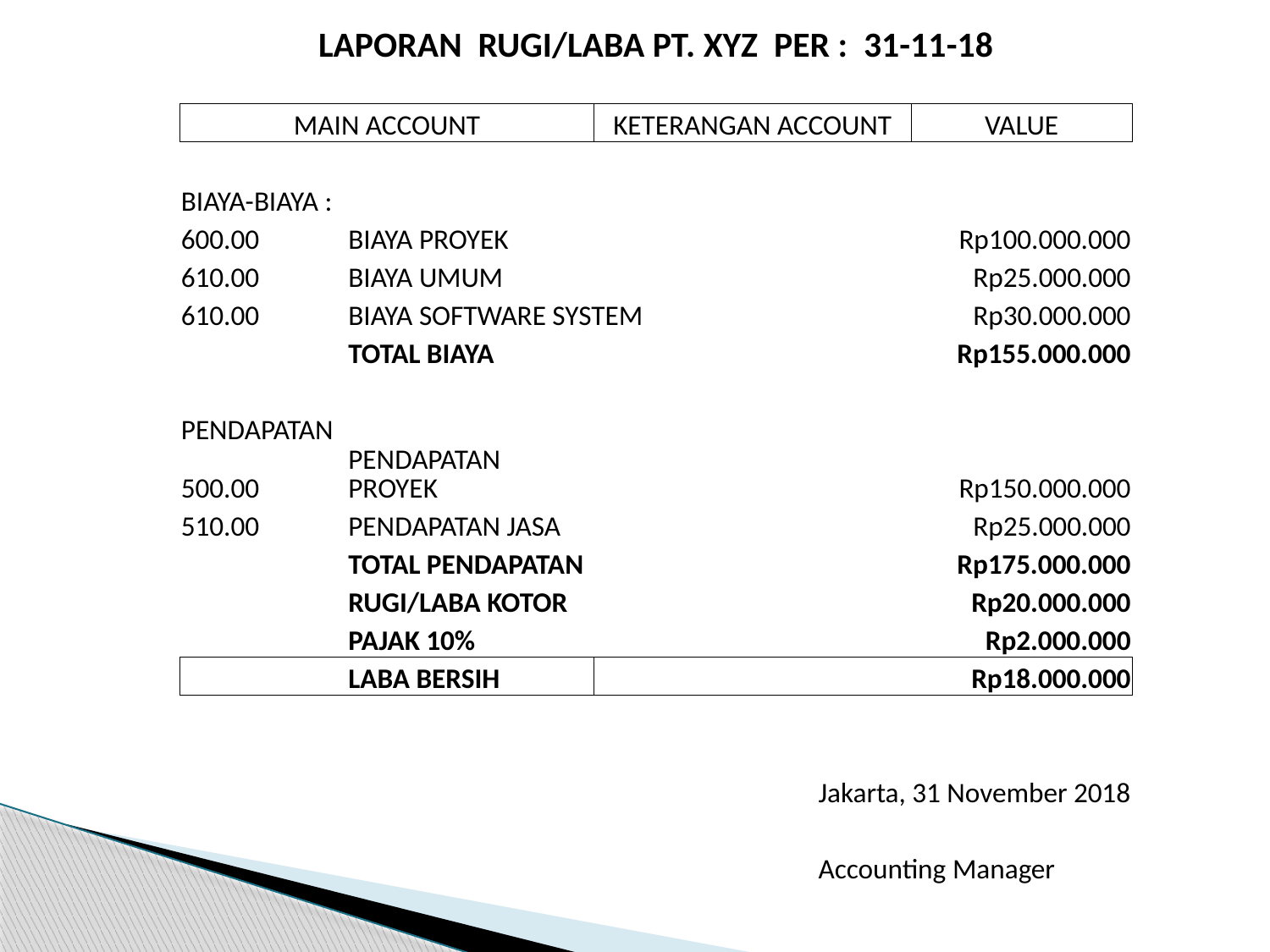

| LAPORAN RUGI/LABA PT. XYZ PER : 31-11-18 |  |  |  |  |  |
| --- | --- | --- | --- | --- | --- |
|  |  |  |  |  |  |
| MAIN ACCOUNT |  | KETERANGAN ACCOUNT |  |  | VALUE |
|  |  |  |  |  |  |
| BIAYA-BIAYA : |  |  |  |  |  |
| 600.00 | BIAYA PROYEK |  |  |  | Rp100.000.000 |
| 610.00 | BIAYA UMUM |  |  |  | Rp25.000.000 |
| 610.00 | BIAYA SOFTWARE SYSTEM |  |  |  | Rp30.000.000 |
|  | TOTAL BIAYA |  |  |  | Rp155.000.000 |
|  |  |  |  |  |  |
| PENDAPATAN |  |  |  |  |  |
| 500.00 | PENDAPATAN PROYEK |  |  |  | Rp150.000.000 |
| 510.00 | PENDAPATAN JASA |  |  |  | Rp25.000.000 |
|  | TOTAL PENDAPATAN |  |  |  | Rp175.000.000 |
|  | RUGI/LABA KOTOR |  |  |  | Rp20.000.000 |
|  | PAJAK 10% |  |  |  | Rp2.000.000 |
|  | LABA BERSIH |  |  |  | Rp18.000.000 |
|  |  |  |  |  |  |
|  |  |  |  |  |  |
|  |  |  |  | Jakarta, 31 November 2018 |  |
|  |  |  |  |  |  |
|  |  |  |  | Accounting Manager |  |